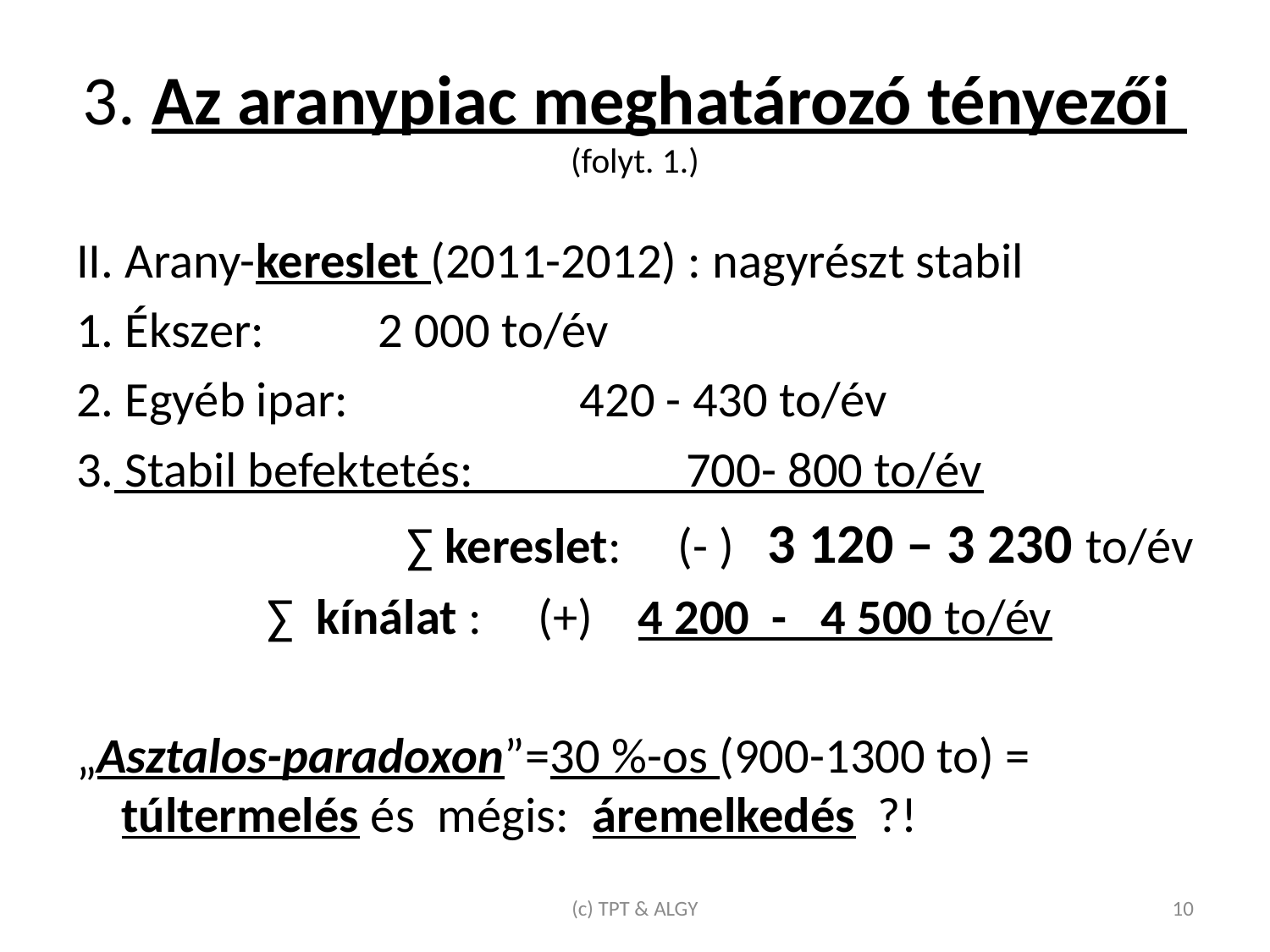

# 3. Az aranypiac meghatározó tényezői (folyt. 1.)
II. Arany-kereslet (2011-2012) : nagyrészt stabil
1. Ékszer:				   2 000 to/év
2. Egyéb ipar:			 420 - 430 to/év
3. Stabil befektetés:                   700- 800 to/év
		 ∑ kereslet:     (- )   3 120 – 3 230 to/év
		             ∑  kínálat :     (+)    4 200  -   4 500 to/év

„Asztalos-paradoxon”=30 %-os (900-1300 to) = túltermelés és  mégis:  áremelkedés  ?!

(c) TPT & ALGY
10